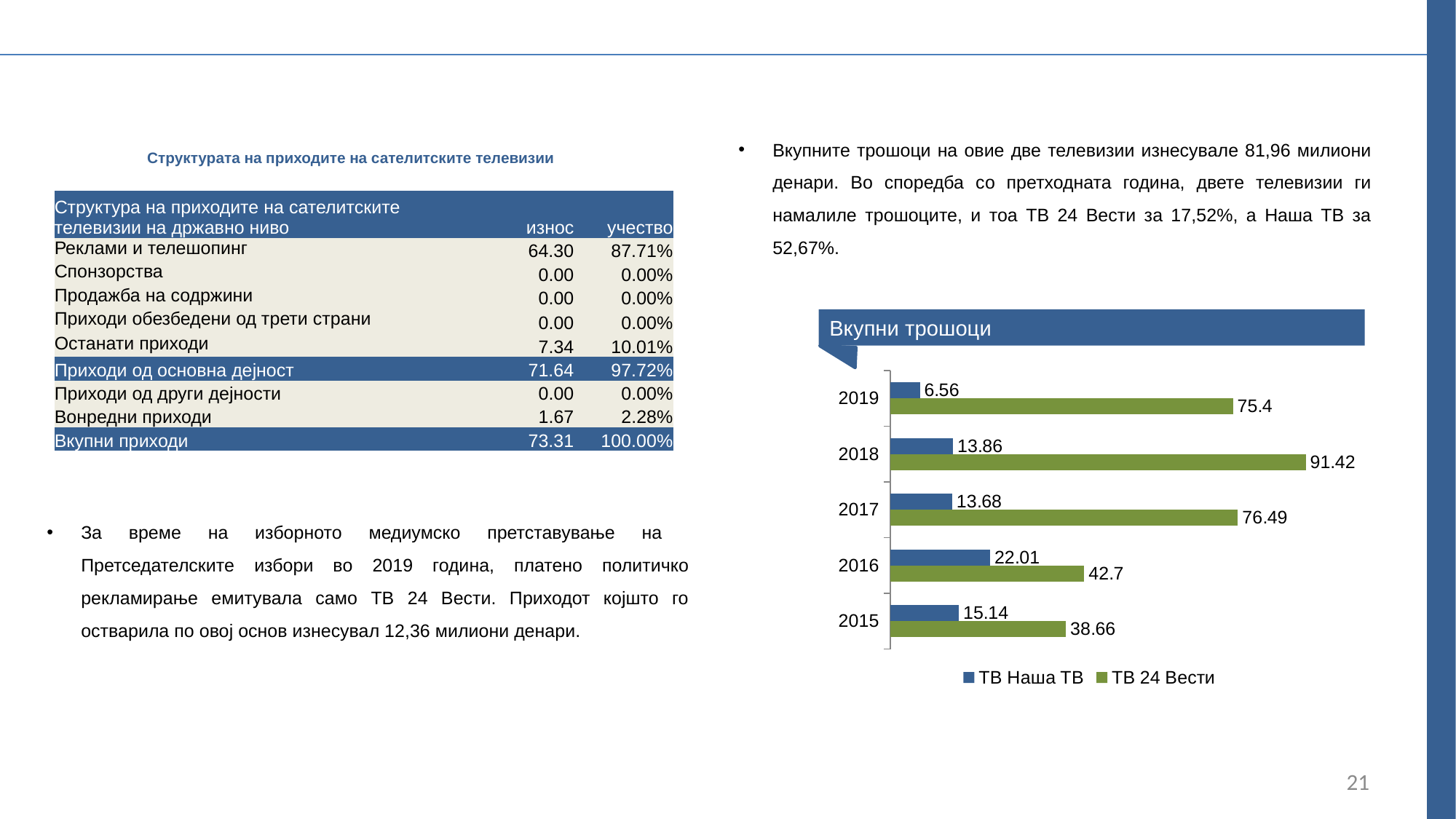

Вкупните трошоци на овие две телевизии изнесувале 81,96 милиони денари. Во споредба со претходната година, двете телевизии ги намалиле трошоците, и тоа ТВ 24 Вести за 17,52%, а Наша ТВ за 52,67%.
Структурата на приходите на сателитските телевизии
| Структура на приходите на сателитските телевизии на државно ниво | износ | учество |
| --- | --- | --- |
| Реклами и телешопинг | 64.30 | 87.71% |
| Спонзорства | 0.00 | 0.00% |
| Продажба на содржини | 0.00 | 0.00% |
| Приходи обезбедени од трети страни | 0.00 | 0.00% |
| Останати приходи | 7.34 | 10.01% |
| Приходи од основна дејност | 71.64 | 97.72% |
| Приходи од други дејности | 0.00 | 0.00% |
| Вонредни приходи | 1.67 | 2.28% |
| Вкупни приходи | 73.31 | 100.00% |
Вкупни трошоци

### Chart

| Category | ТВ 24 Вести  | ТВ Наша ТВ |
|---|---|---|
| 2015 | 38.66000000000001 | 15.139999999999999 |
| 2016 | 42.7 | 22.01 |
| 2017 | 76.49 | 13.68 |
| 2018 | 91.42 | 13.860000000000024 |
| 2019 | 75.4 | 6.56 |
За време на изборното медиумско претставување на  Претседателските избори во 2019 година, платено политичко рекламирање емитувала само ТВ 24 Вести. Приходот којшто го остварила по овој основ изнесувал 12,36 милиони денари.
21